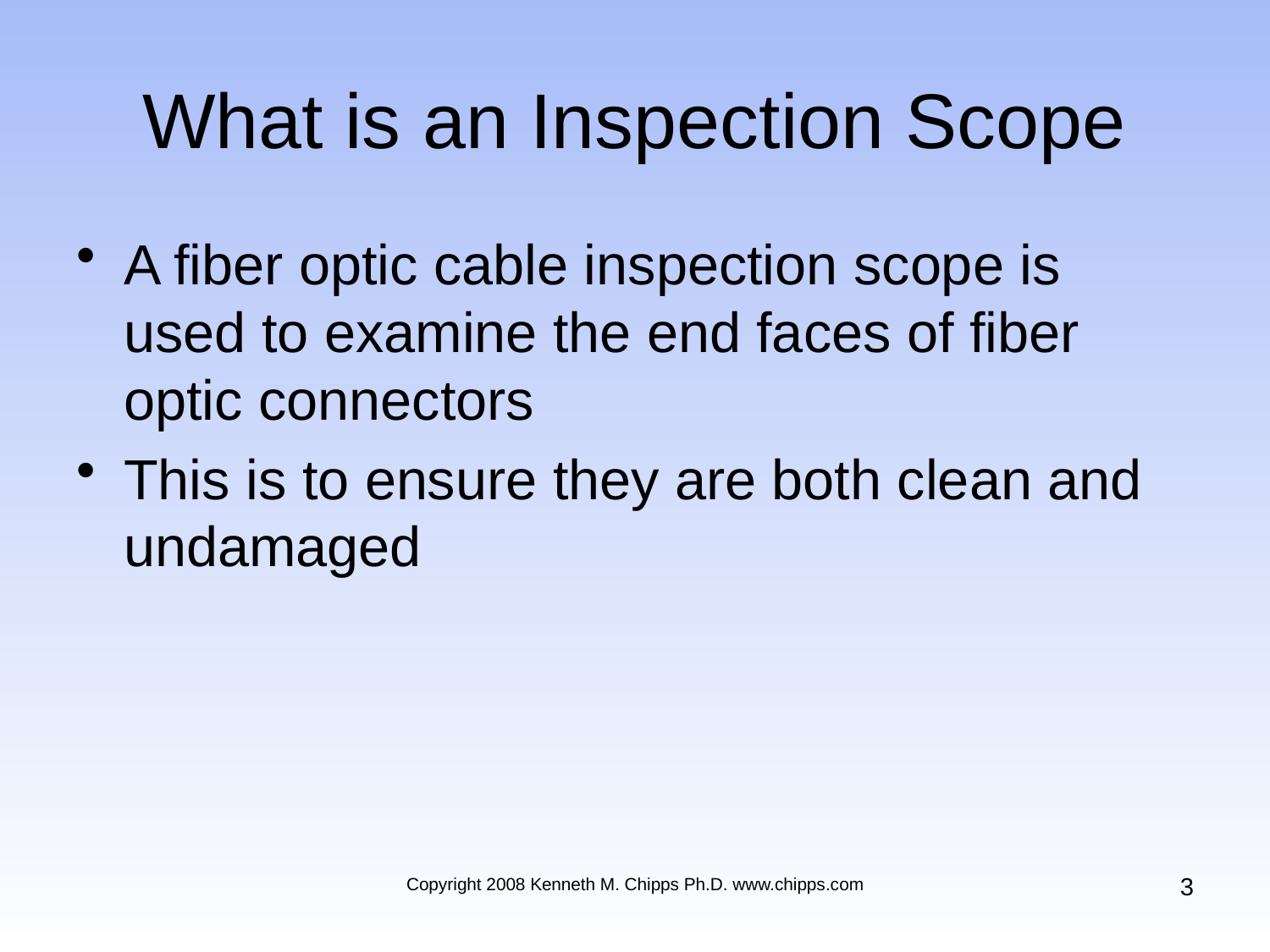

# What is an Inspection Scope
A fiber optic cable inspection scope is used to examine the end faces of fiber optic connectors
This is to ensure they are both clean and undamaged
3
Copyright 2008 Kenneth M. Chipps Ph.D. www.chipps.com